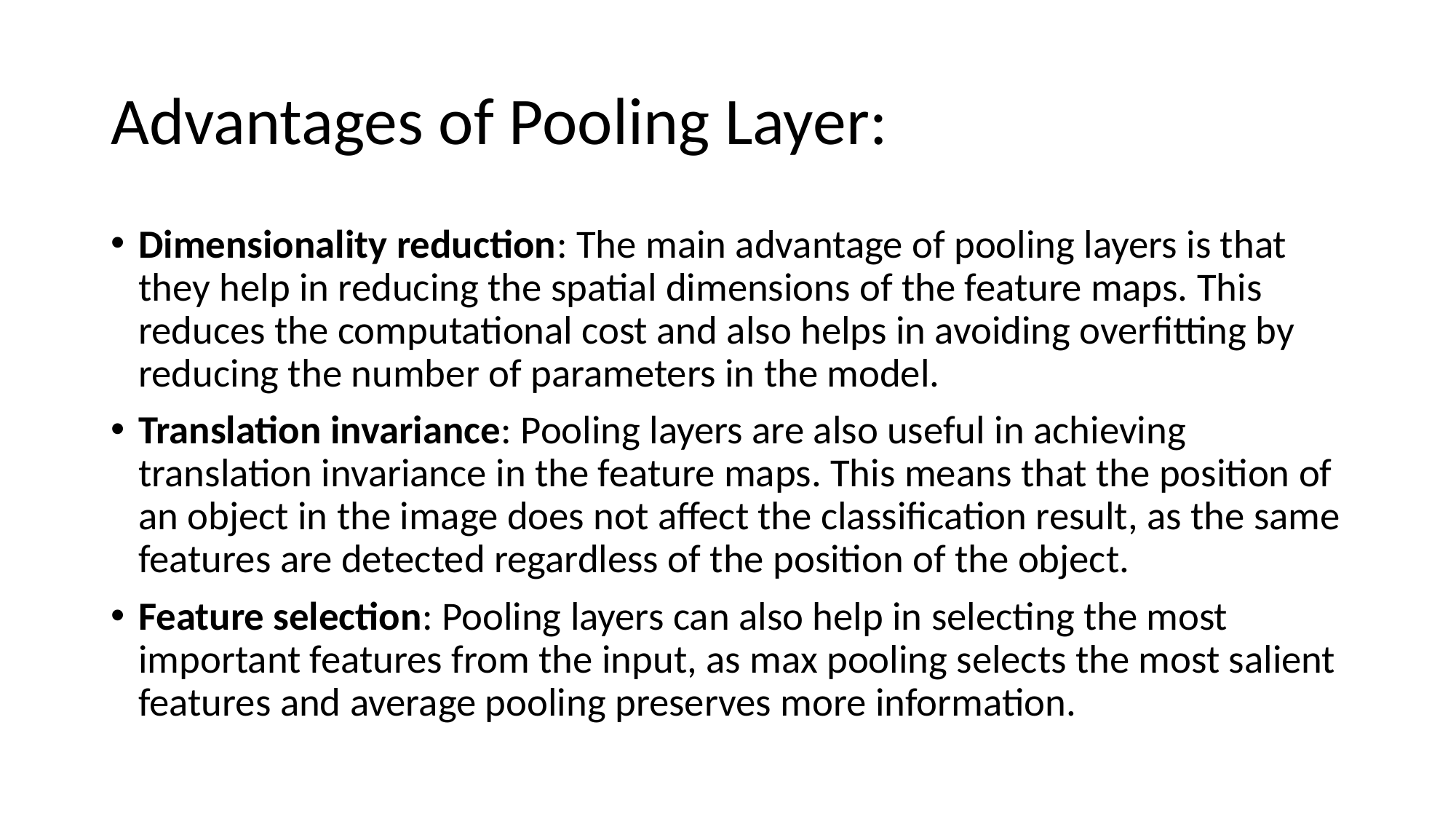

# Advantages of Pooling Layer:
Dimensionality reduction: The main advantage of pooling layers is that they help in reducing the spatial dimensions of the feature maps. This reduces the computational cost and also helps in avoiding overfitting by reducing the number of parameters in the model.
Translation invariance: Pooling layers are also useful in achieving translation invariance in the feature maps. This means that the position of an object in the image does not affect the classification result, as the same features are detected regardless of the position of the object.
Feature selection: Pooling layers can also help in selecting the most important features from the input, as max pooling selects the most salient features and average pooling preserves more information.